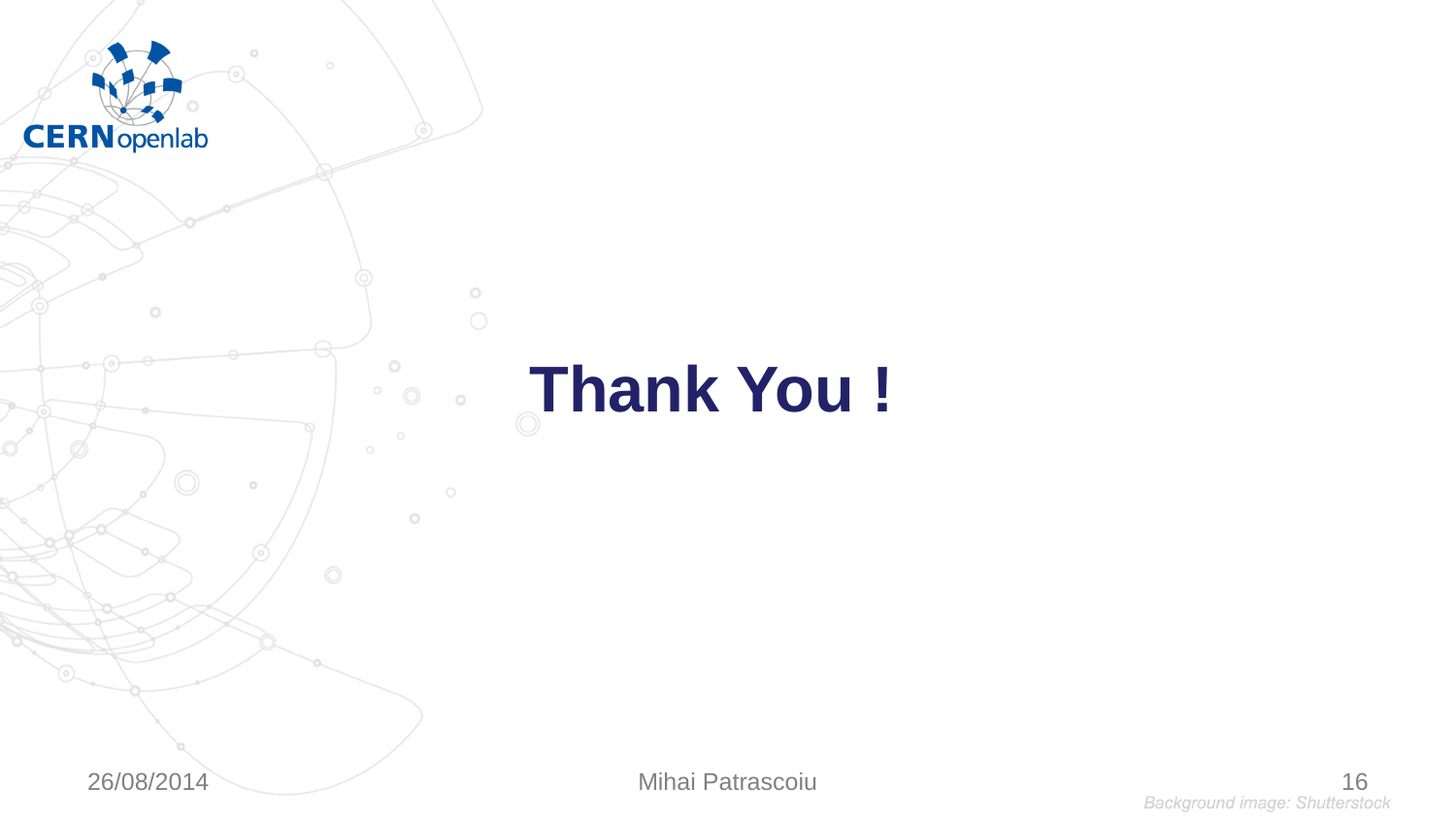

# Thank You !
26/08/2014
Mihai Patrascoiu
16